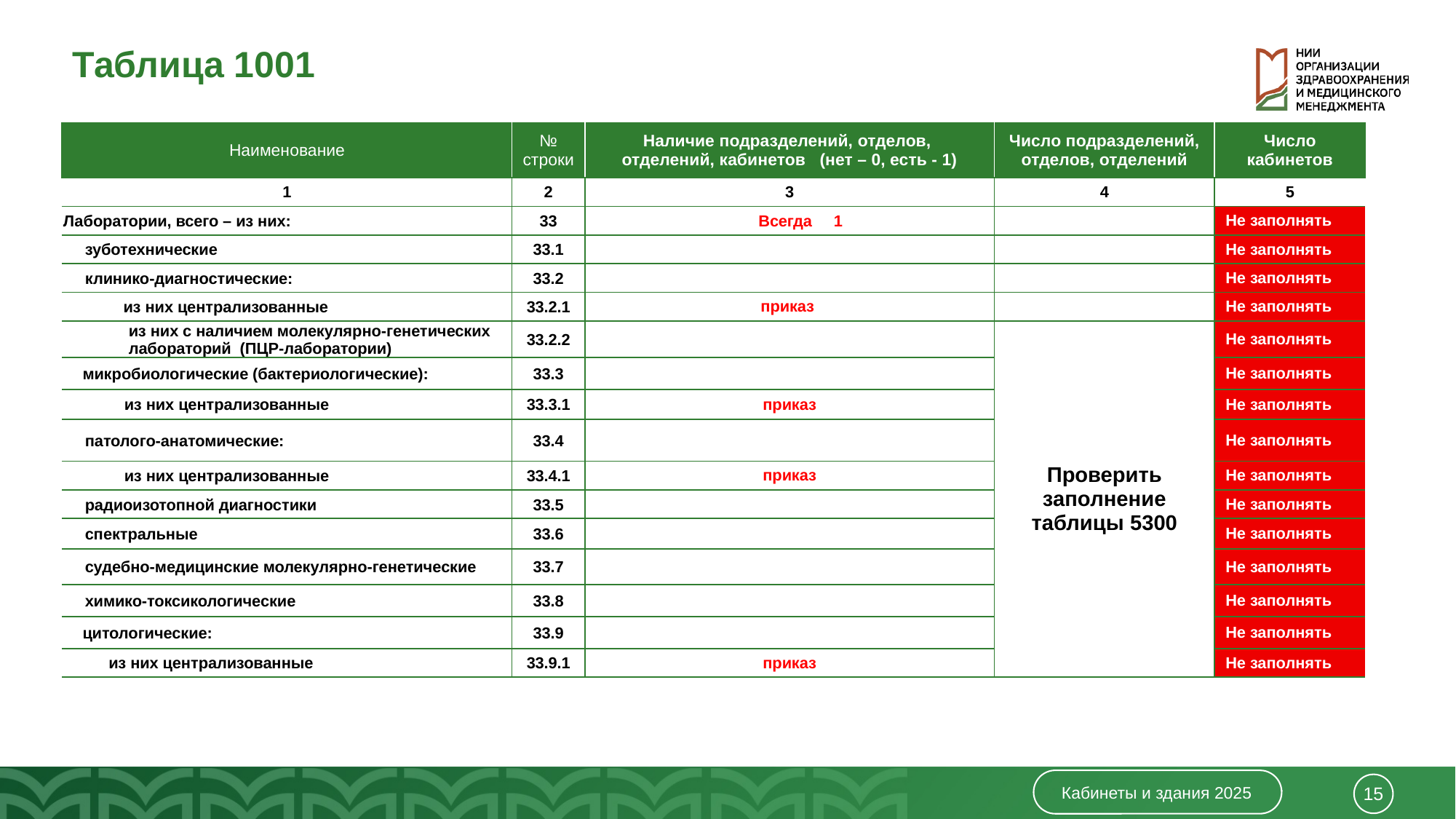

Таблица 1001
| Наименование | № строки | Наличие подразделений, отделов, отделений, кабинетов (нет – 0, есть - 1) | Число подразделений, отделов, отделений | Число кабинетов |
| --- | --- | --- | --- | --- |
| 1 | 2 | 3 | 4 | 5 |
| Лаборатории, всего – из них: | 33 | Всегда 1 |  | Не заполнять |
| зуботехнические | 33.1 |  |  | Не заполнять |
| клинико-диагностические: | 33.2 |  |  | Не заполнять |
| из них централизованные | 33.2.1 | приказ |  | Не заполнять |
| из них с наличием молекулярно-генетических лабораторий (ПЦР-лаборатории) | 33.2.2 |  | Проверить заполнение таблицы 5300 | Не заполнять |
| микробиологические (бактериологические): | 33.3 |  |  | Не заполнять |
| из них централизованные | 33.3.1 | приказ |  | Не заполнять |
| патолого-анатомические: | 33.4 |  |  | Не заполнять |
| из них централизованные | 33.4.1 | приказ |  | Не заполнять |
| радиоизотопной диагностики | 33.5 |  |  | Не заполнять |
| спектральные | 33.6 |  |  | Не заполнять |
| судебно-медицинские молекулярно-генетические | 33.7 |  |  | Не заполнять |
| химико-токсикологические | 33.8 |  |  | Не заполнять |
| цитологические: | 33.9 |  |  | Не заполнять |
| из них централизованные | 33.9.1 | приказ |  | Не заполнять |
Кабинеты и здания 2025